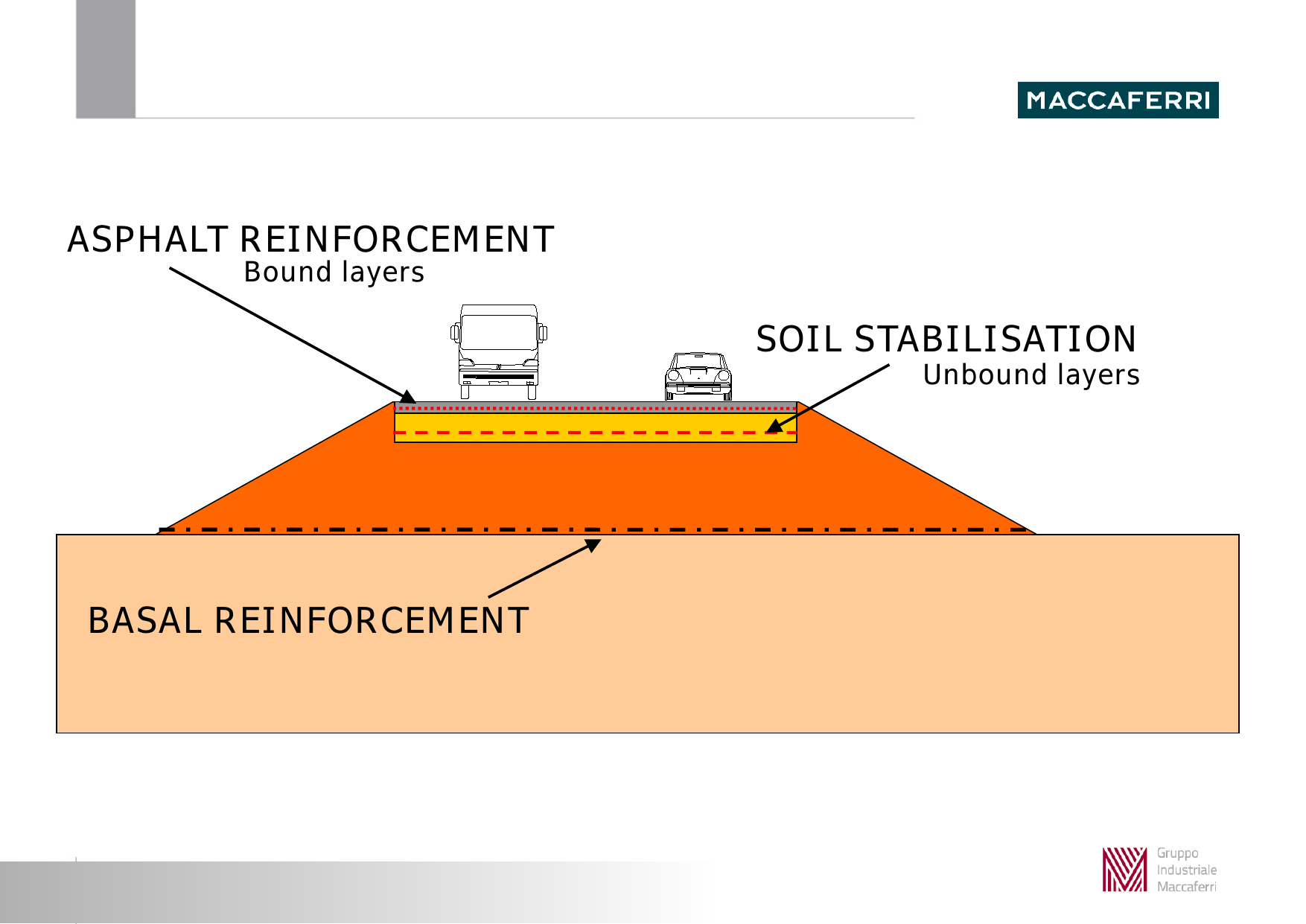

ASPHALT REINFORCEMENT

Bound layers

SOIL STABILISATION

Unbound layers

BASAL REINFORCEMENT